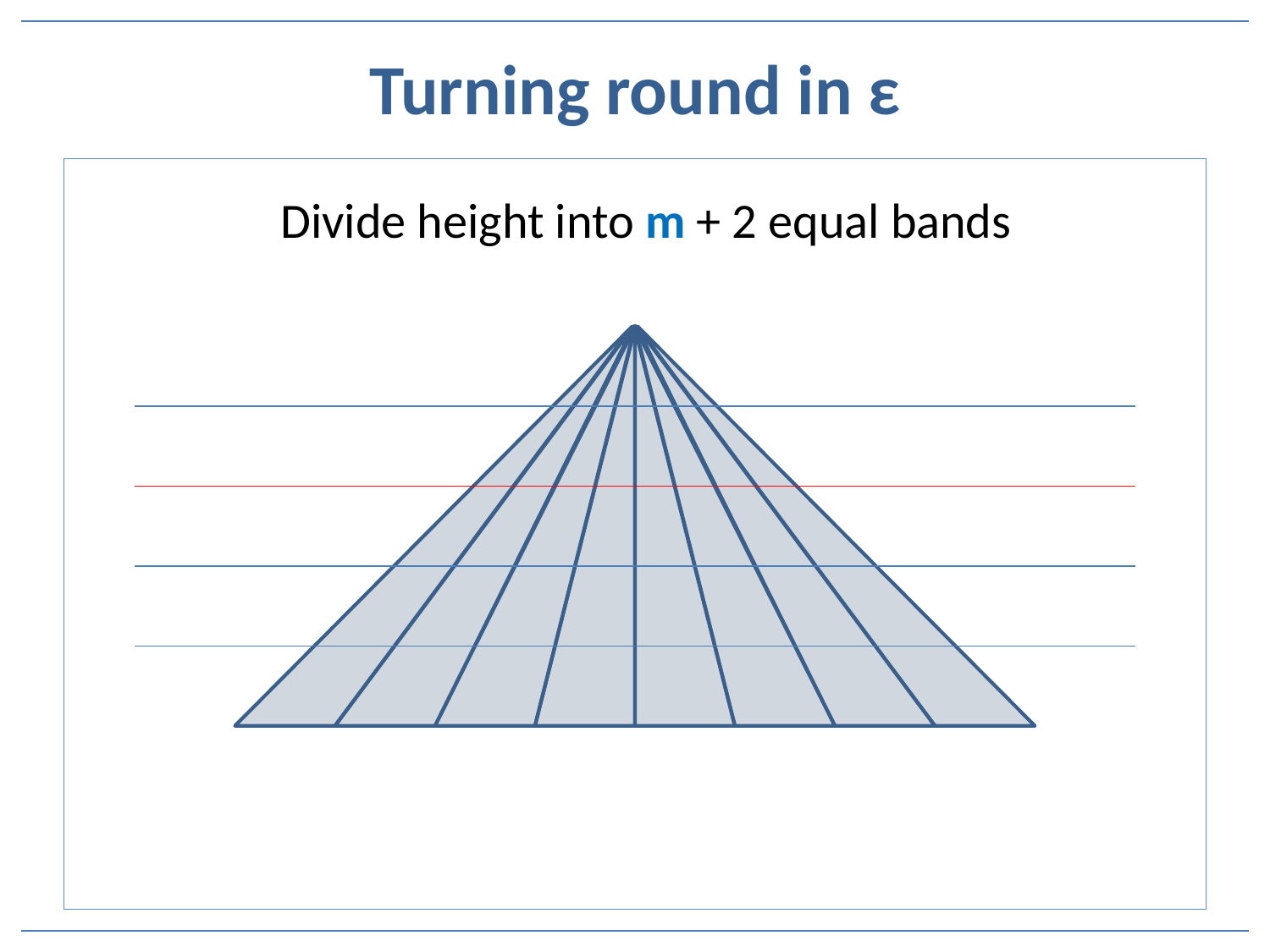

# Turning round in ε
Divide height into m + 2 equal bands